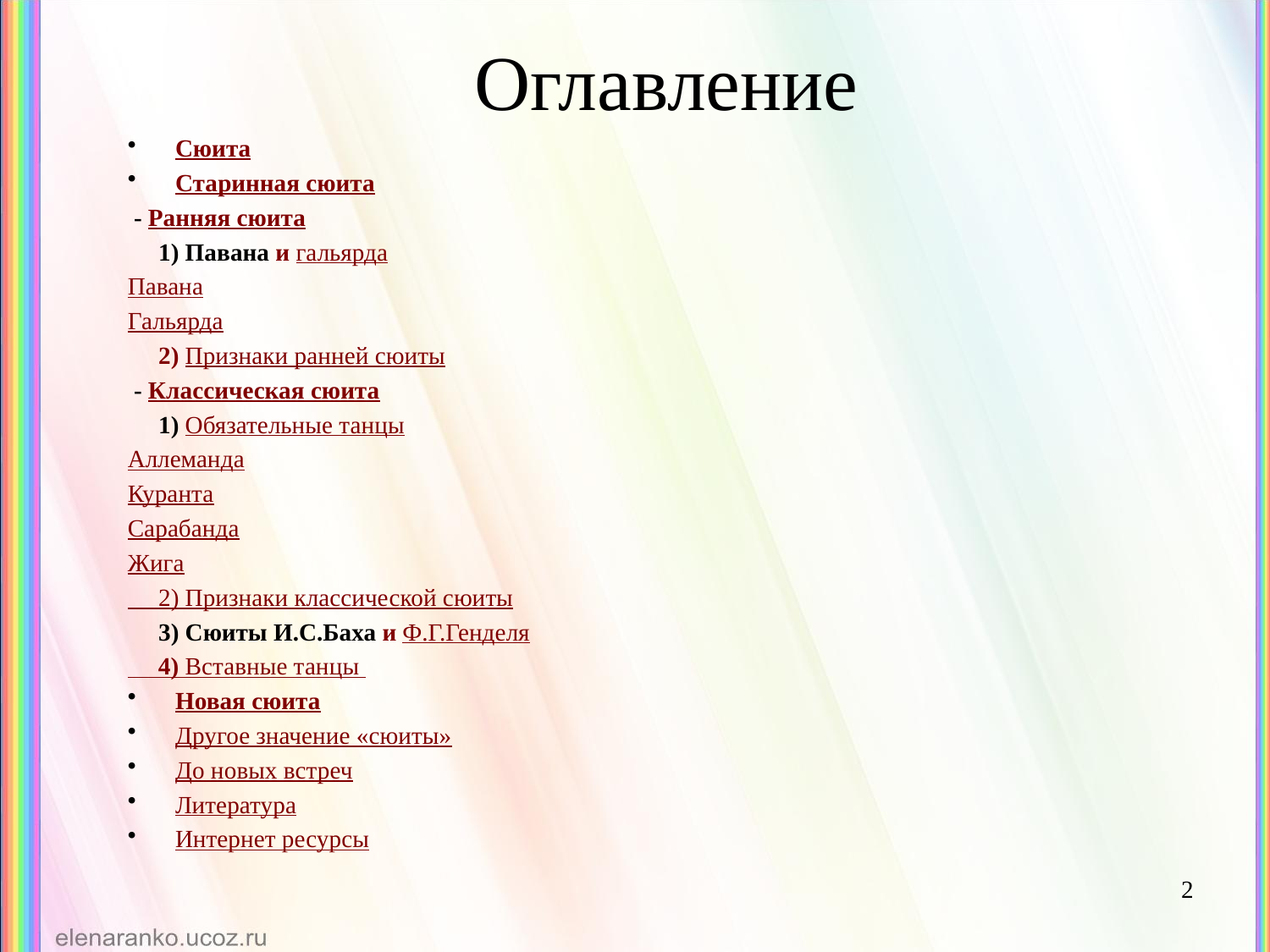

# Оглавление
Сюита
Старинная сюита
 - Ранняя сюита
     1) Павана и гальярда
Павана
Гальярда
     2) Признаки ранней сюиты
 - Классическая сюита
     1) Обязательные танцы
Аллеманда
Куранта
Сарабанда
Жига
     2) Признаки классической сюиты
     3) Сюиты И.С.Баха и Ф.Г.Генделя
     4) Вставные танцы
Новая сюита
Другое значение «сюиты»
До новых встреч
Литература
Интернет ресурсы

2